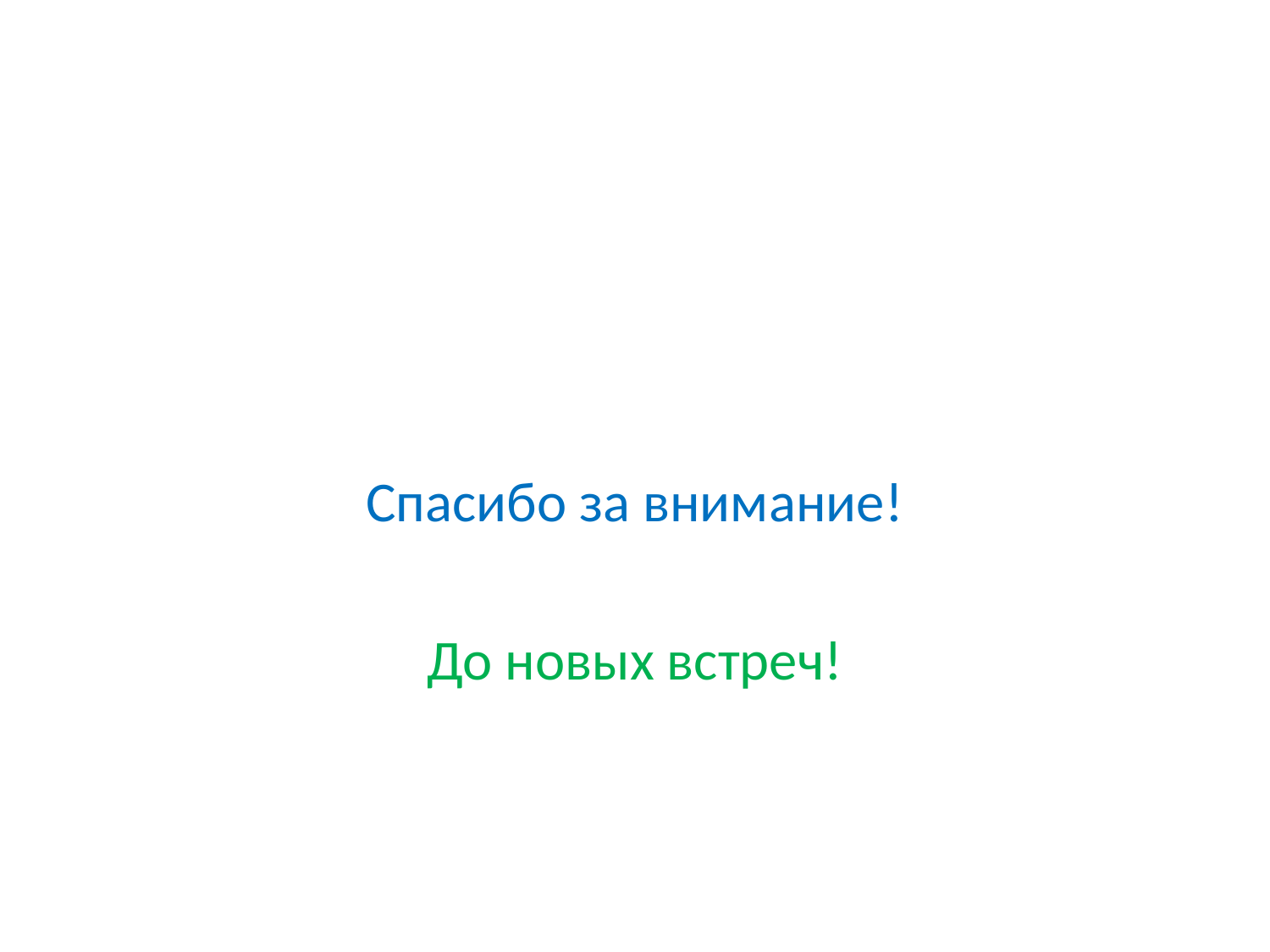

#

Спасибо за внимание!

До новых встреч!